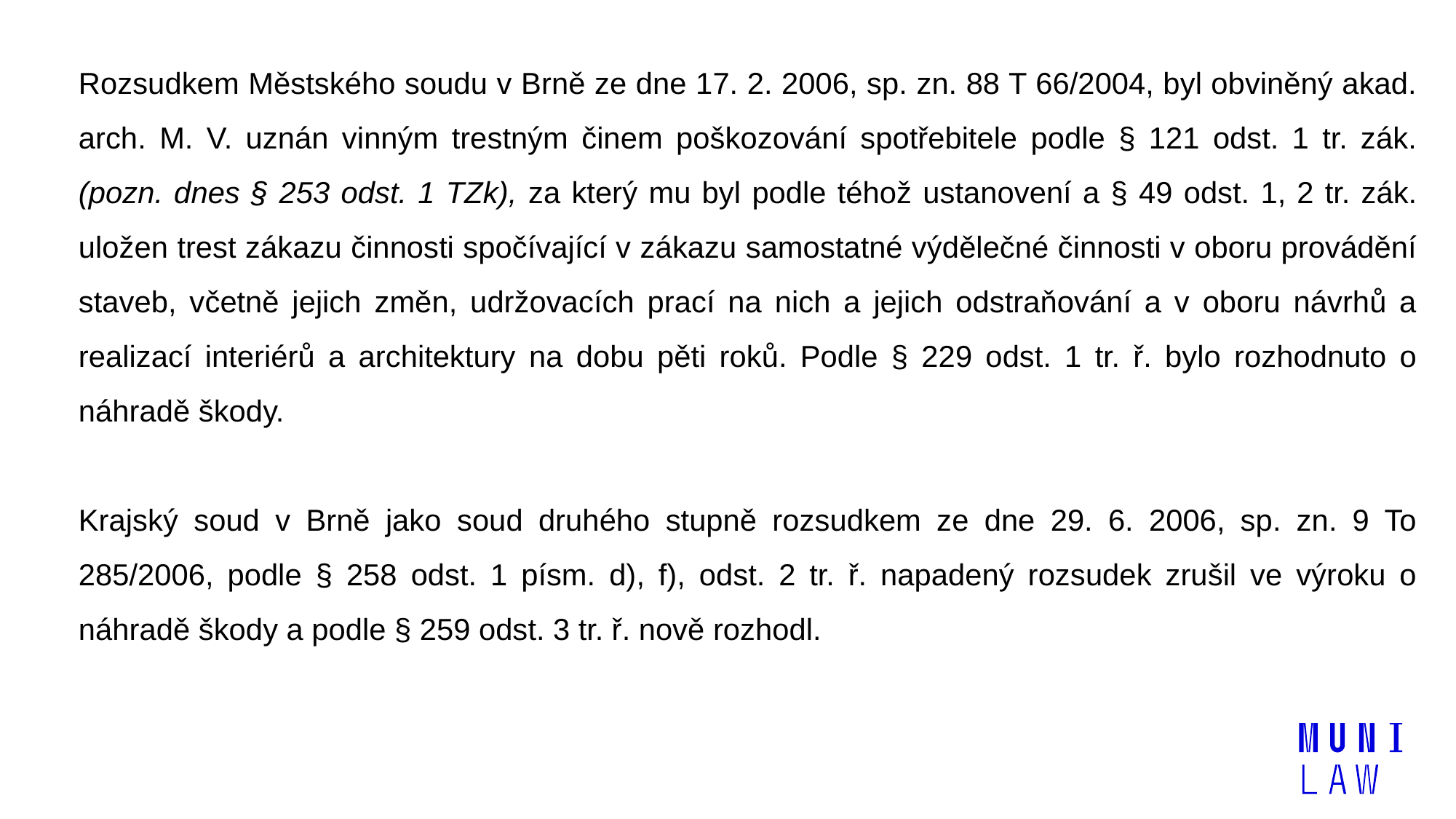

Rozsudkem Městského soudu v Brně ze dne 17. 2. 2006, sp. zn. 88 T 66/2004, byl obviněný akad. arch. M. V. uznán vinným trestným činem poškozování spotřebitele podle § 121 odst. 1 tr. zák. (pozn. dnes § 253 odst. 1 TZk), za který mu byl podle téhož ustanovení a § 49 odst. 1, 2 tr. zák. uložen trest zákazu činnosti spočívající v zákazu samostatné výdělečné činnosti v oboru provádění staveb, včetně jejich změn, udržovacích prací na nich a jejich odstraňování a v oboru návrhů a realizací interiérů a architektury na dobu pěti roků. Podle § 229 odst. 1 tr. ř. bylo rozhodnuto o náhradě škody.

	Krajský soud v Brně jako soud druhého stupně rozsudkem ze dne 29. 6. 2006, sp. zn. 9 To 285/2006, podle § 258 odst. 1 písm. d), f), odst. 2 tr. ř. napadený rozsudek zrušil ve výroku o náhradě škody a podle § 259 odst. 3 tr. ř. nově rozhodl.